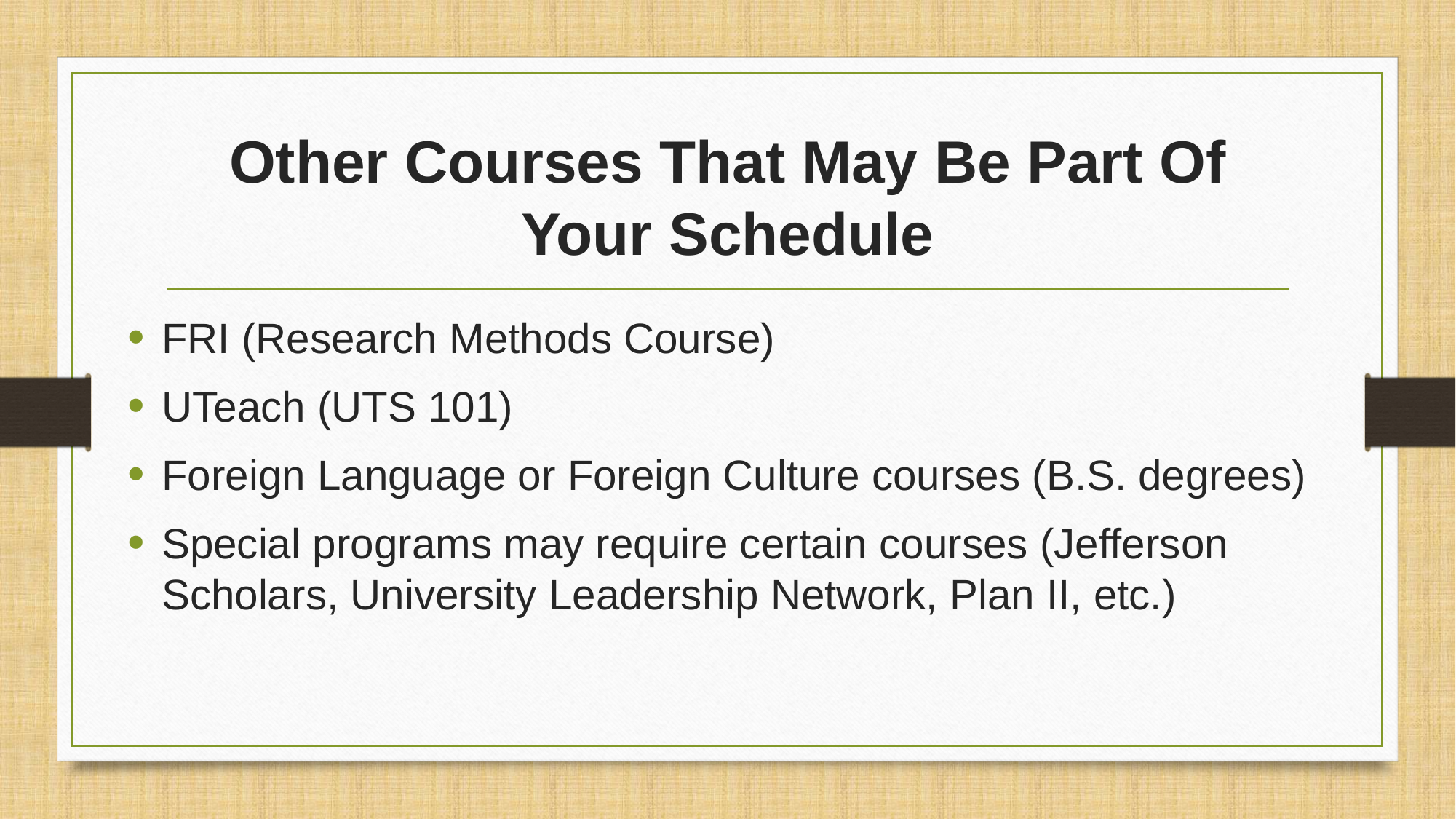

# Other Courses That May Be Part Of Your Schedule
FRI (Research Methods Course)
UTeach (UTS 101)
Foreign Language or Foreign Culture courses (B.S. degrees)
Special programs may require certain courses (Jefferson Scholars, University Leadership Network, Plan II, etc.)